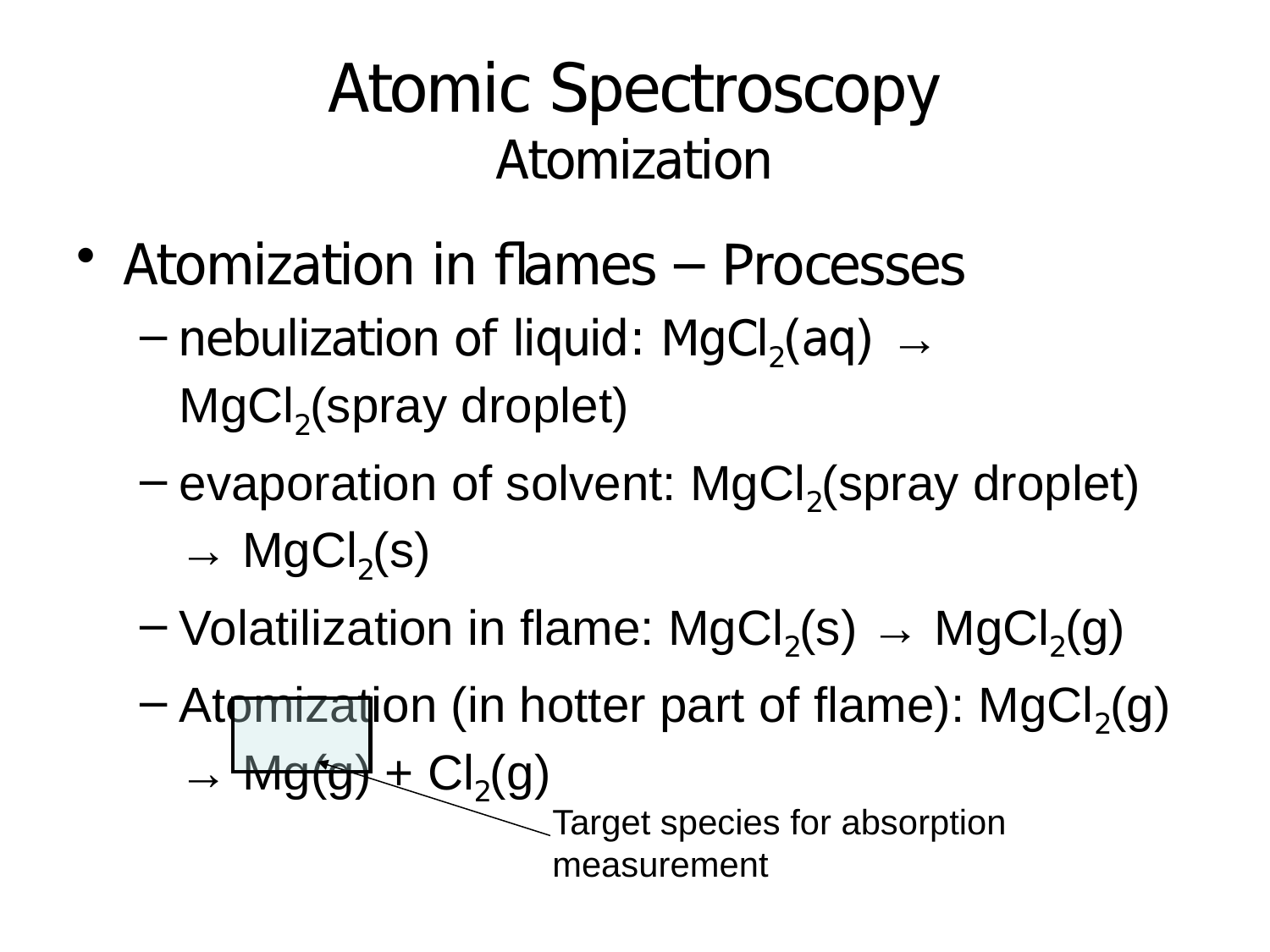

# Atomic Spectroscopy Atomization
Atomization in flames – Processes
nebulization of liquid: MgCl2(aq) → MgCl2(spray droplet)
evaporation of solvent: MgCl2(spray droplet) → MgCl2(s)
Volatilization in flame: MgCl2(s) → MgCl2(g)
Atomization (in hotter part of flame): MgCl2(g) → Mg(g) + Cl2(g)

Target species for absorption measurement